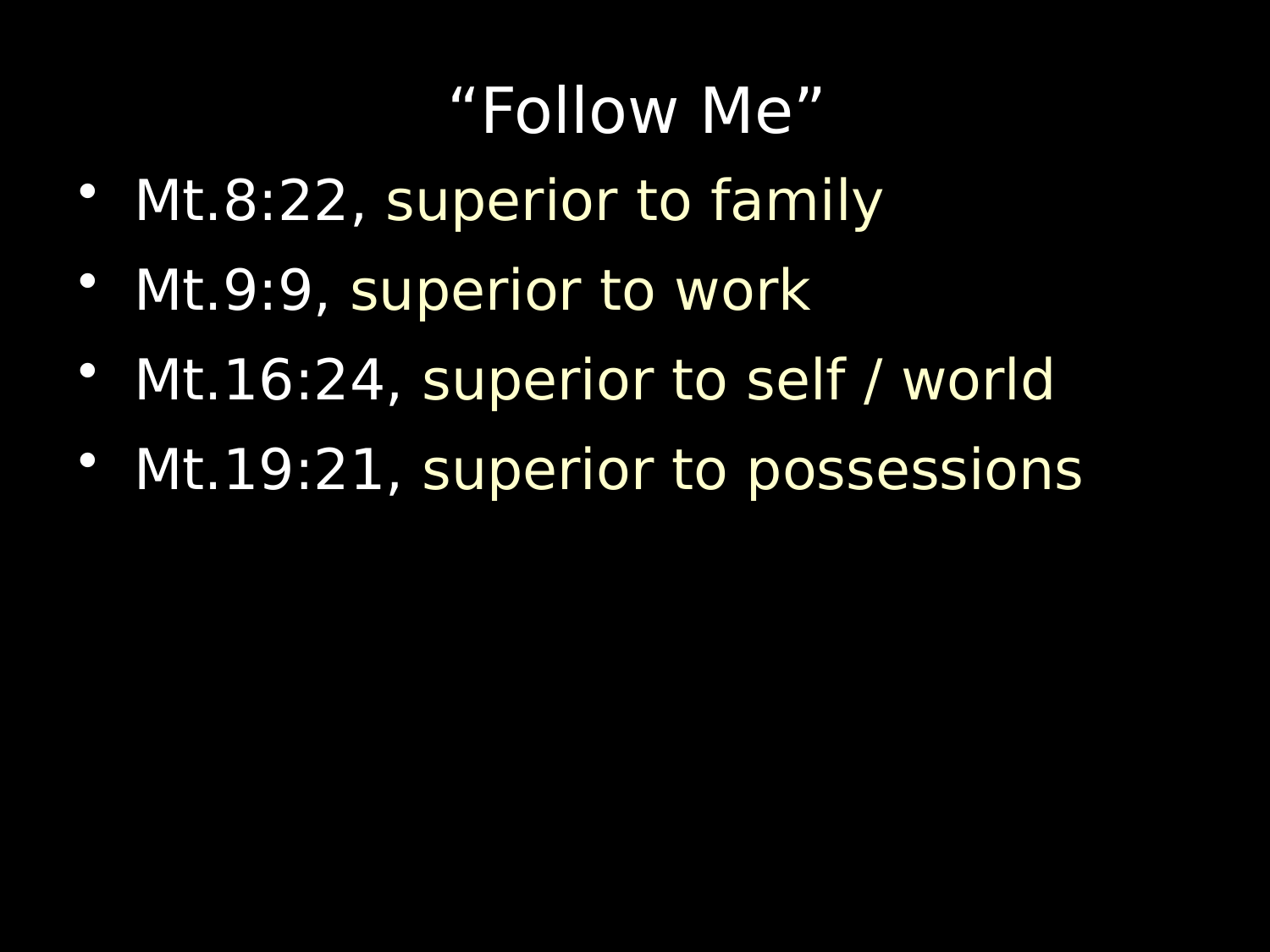

“Follow Me”
Mt.8:22, superior to family
Mt.9:9, superior to work
Mt.16:24, superior to self / world
Mt.19:21, superior to possessions